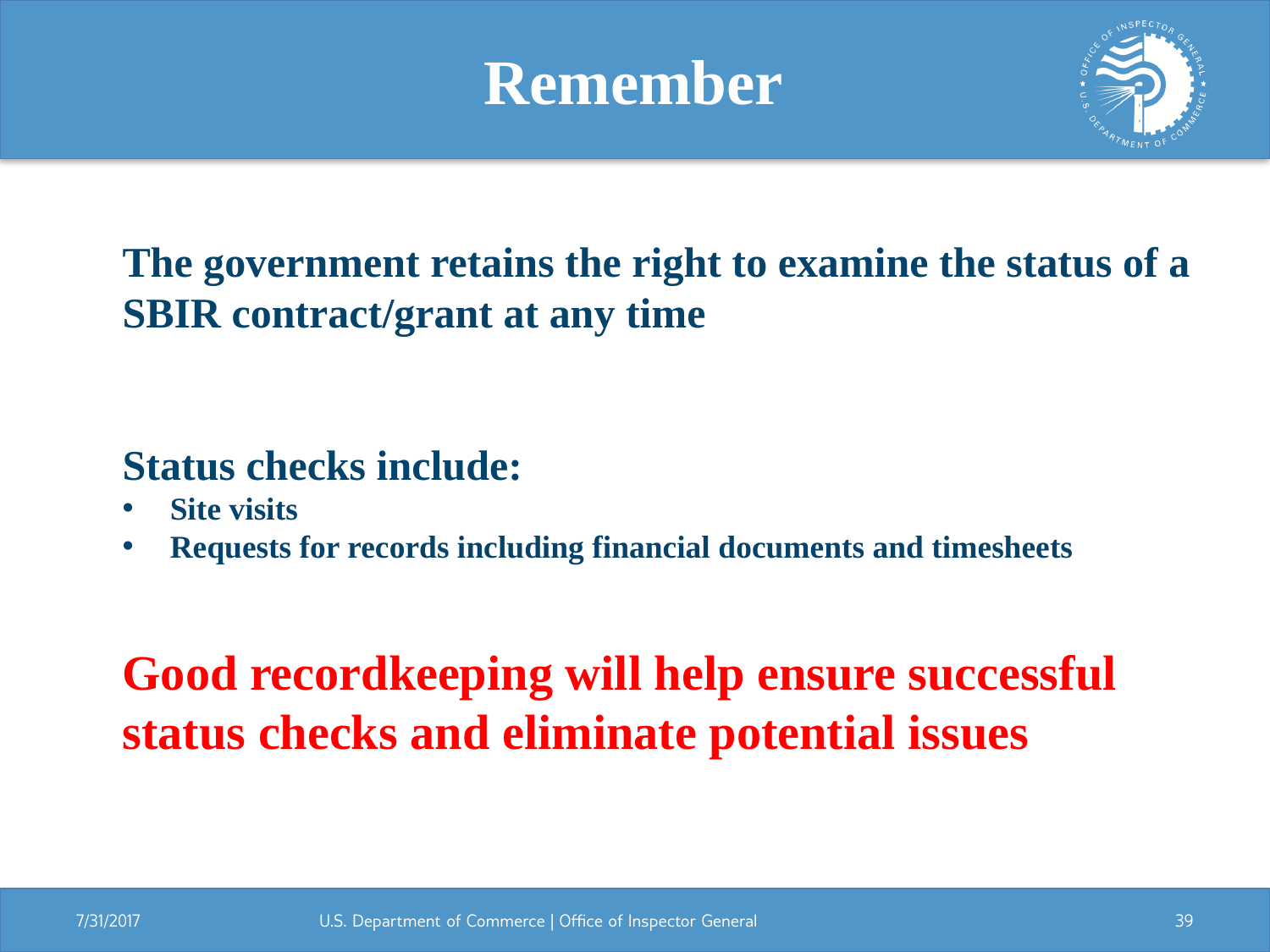

# Remember

The government retains the right to examine the status of a SBIR contract/grant at any time

Status checks include:
Site visits
Requests for records including financial documents and timesheets

Good recordkeeping will help ensure successful status checks and eliminate potential issues

7/31/2017
U.S. Department of Commerce | Office of Inspector General
39